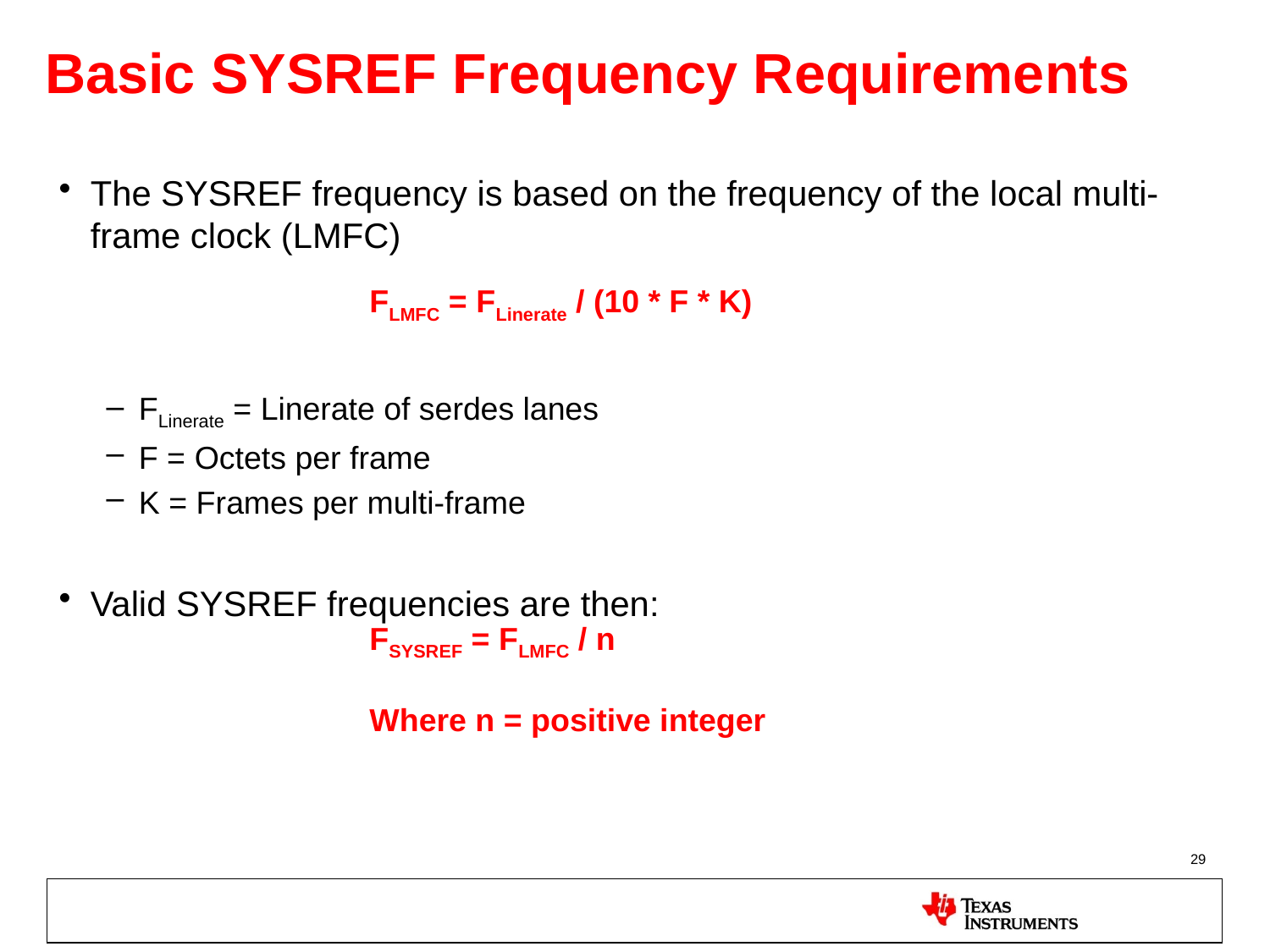

# Basic SYSREF Frequency Requirements
The SYSREF frequency is based on the frequency of the local multi-frame clock (LMFC)

FLinerate = Linerate of serdes lanes
F = Octets per frame
K = Frames per multi-frame
Valid SYSREF frequencies are then:
FLMFC = FLinerate / (10 * F * K)
FSYSREF = FLMFC / n

Where n = positive integer
29